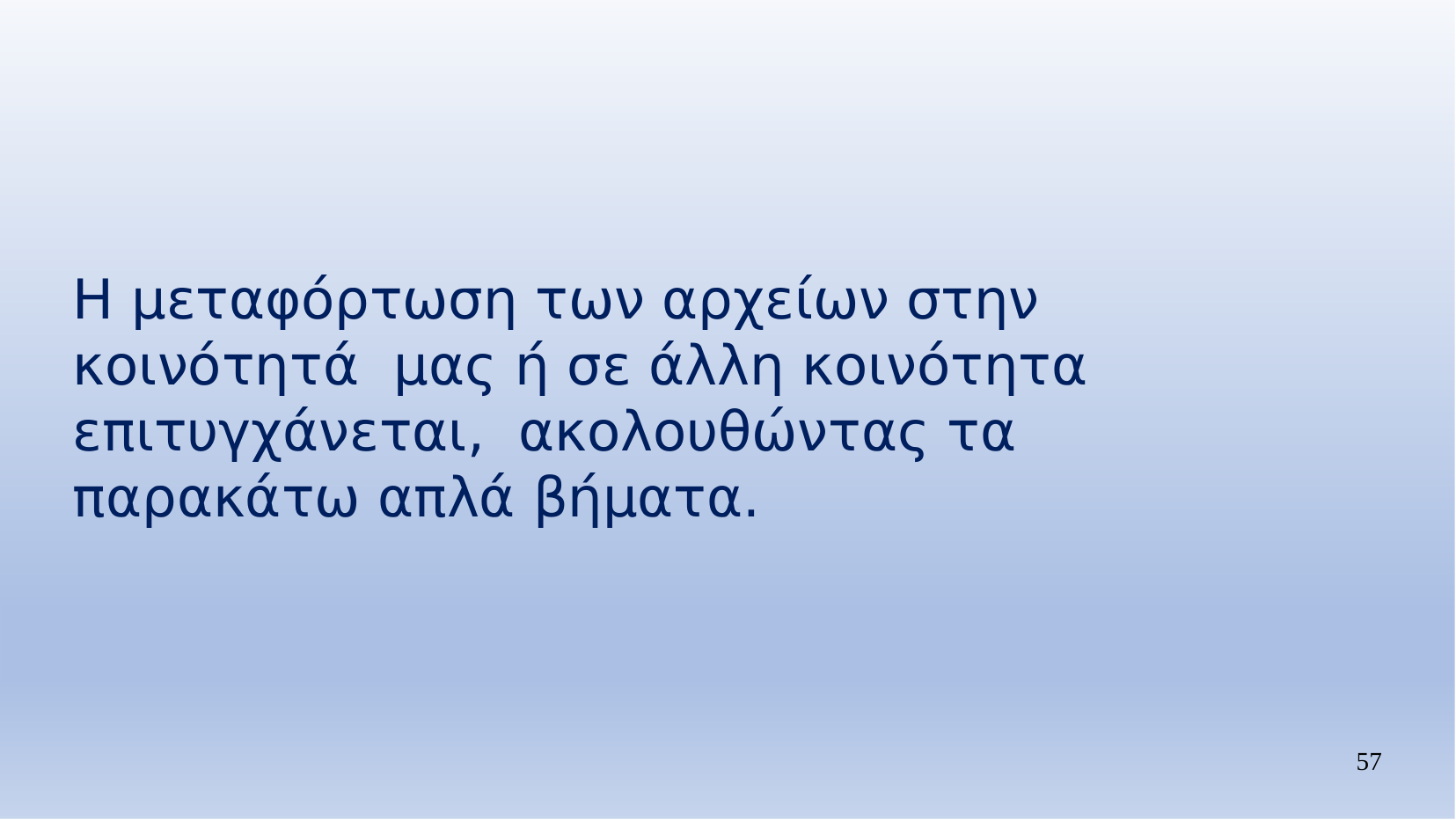

# Η μεταφόρτωση των αρχείων στην κοινότητά  μας ή σε άλλη κοινότητα επιτυγχάνεται,  ακολουθώντας τα παρακάτω απλά βήματα.
57